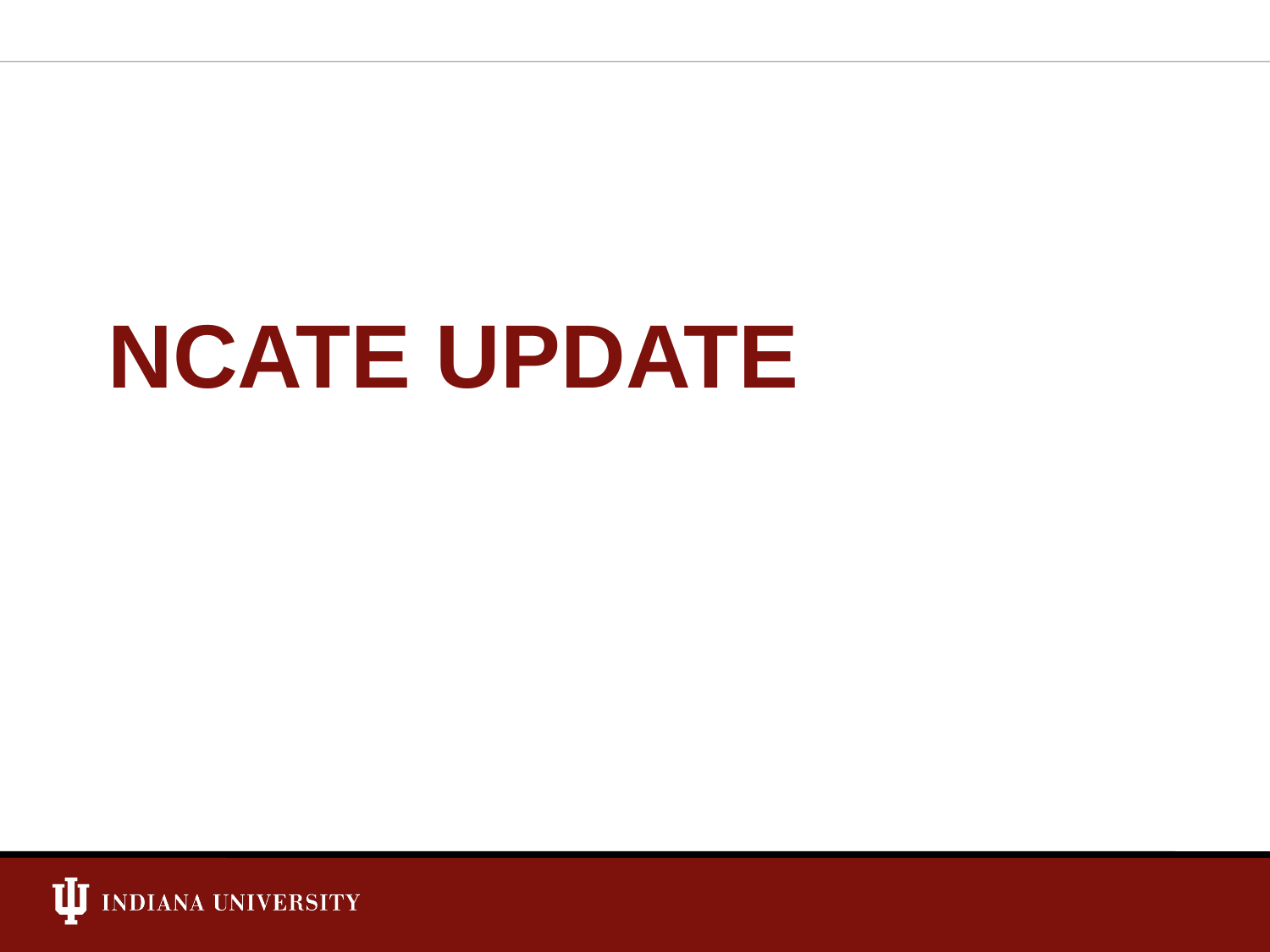

NCATE UPDATE
Faculty Meeting
December 12, 2008